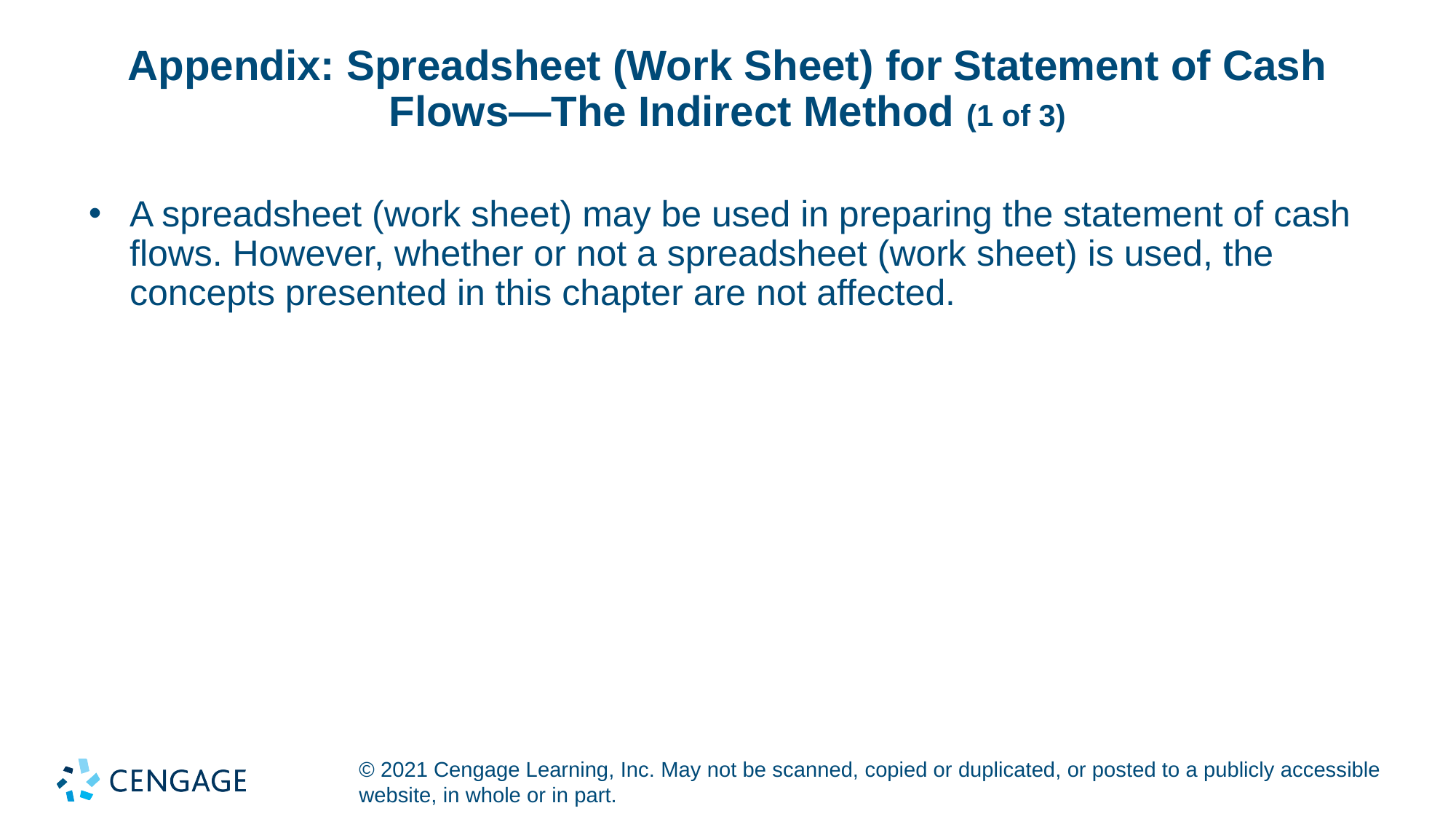

# Appendix: Spreadsheet (Work Sheet) for Statement of Cash Flows—The Indirect Method (1 of 3)
A spreadsheet (work sheet) may be used in preparing the statement of cash flows. However, whether or not a spreadsheet (work sheet) is used, the concepts presented in this chapter are not affected.